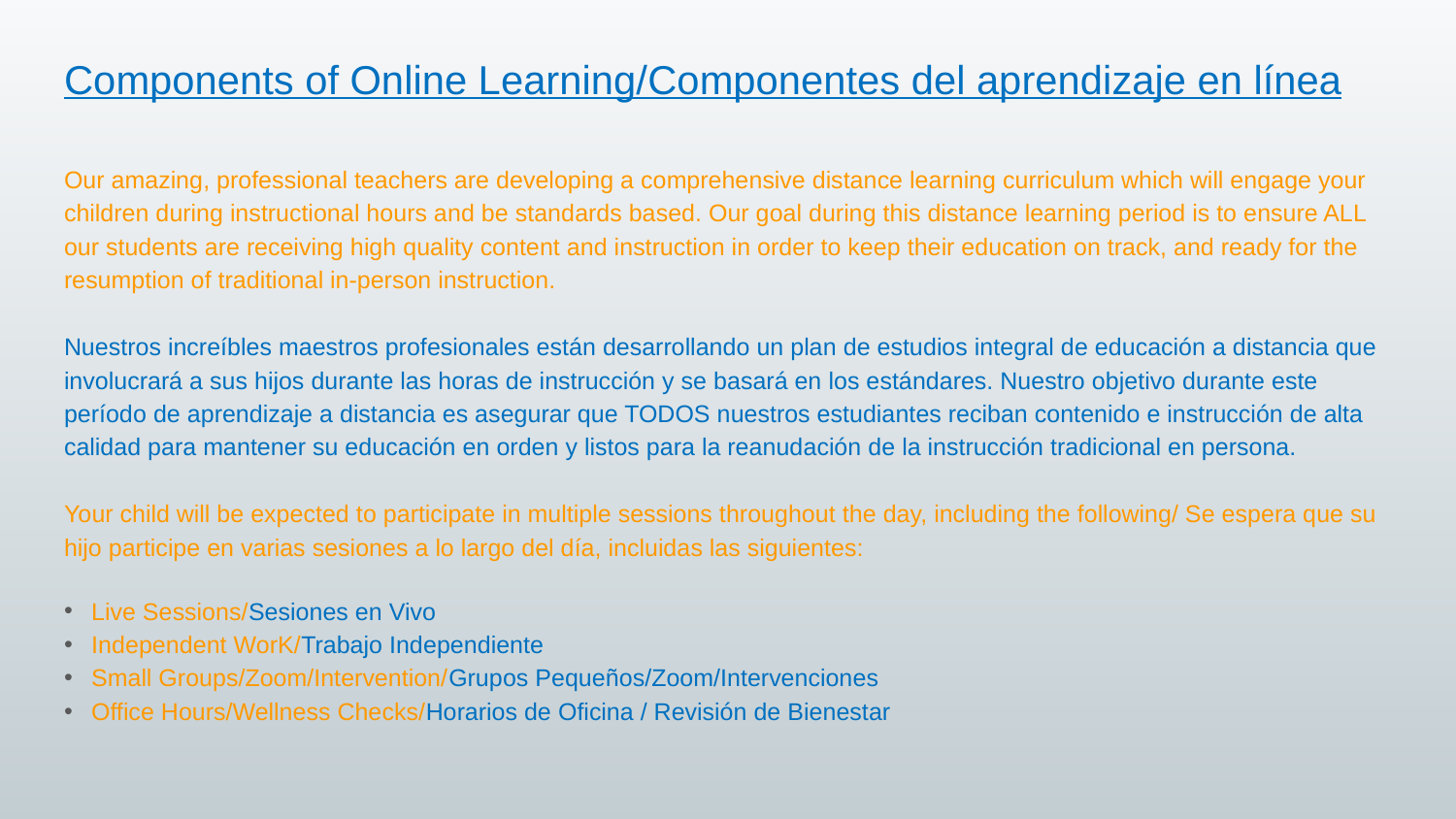

# Components of Online Learning/Componentes del aprendizaje en línea
Our amazing, professional teachers are developing a comprehensive distance learning curriculum which will engage your children during instructional hours and be standards based. Our goal during this distance learning period is to ensure ALL our students are receiving high quality content and instruction in order to keep their education on track, and ready for the resumption of traditional in-person instruction.

Nuestros increíbles maestros profesionales están desarrollando un plan de estudios integral de educación a distancia que involucrará a sus hijos durante las horas de instrucción y se basará en los estándares. Nuestro objetivo durante este período de aprendizaje a distancia es asegurar que TODOS nuestros estudiantes reciban contenido e instrucción de alta calidad para mantener su educación en orden y listos para la reanudación de la instrucción tradicional en persona.

Your child will be expected to participate in multiple sessions throughout the day, including the following/ Se espera que su hijo participe en varias sesiones a lo largo del día, incluidas las siguientes:

Live Sessions/Sesiones en Vivo
Independent WorK/Trabajo Independiente
Small Groups/Zoom/Intervention/Grupos Pequeños/Zoom/Intervenciones
Office Hours/Wellness Checks/Horarios de Oficina / Revisión de Bienestar